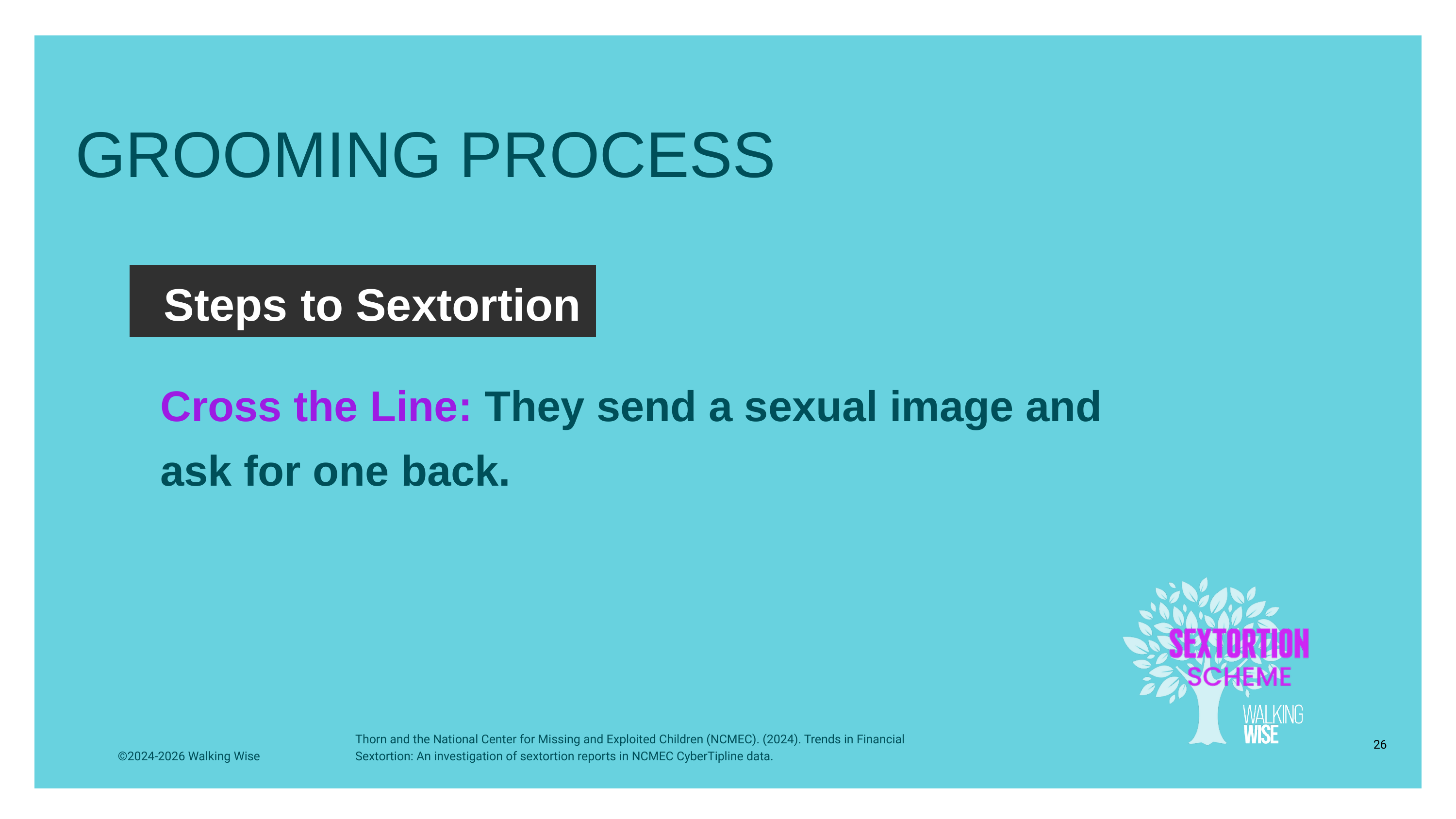

LESSON PLANS
GROOMING PROCESS

Steps to Sextortion
Cross the Line: They send a sexual image and ask for one back.

Thorn and the National Center for Missing and Exploited Children (NCMEC). (2024). Trends in Financial Sextortion: An investigation of sextortion reports in NCMEC CyberTipline data.
26
©2024-2026 Walking Wise
3